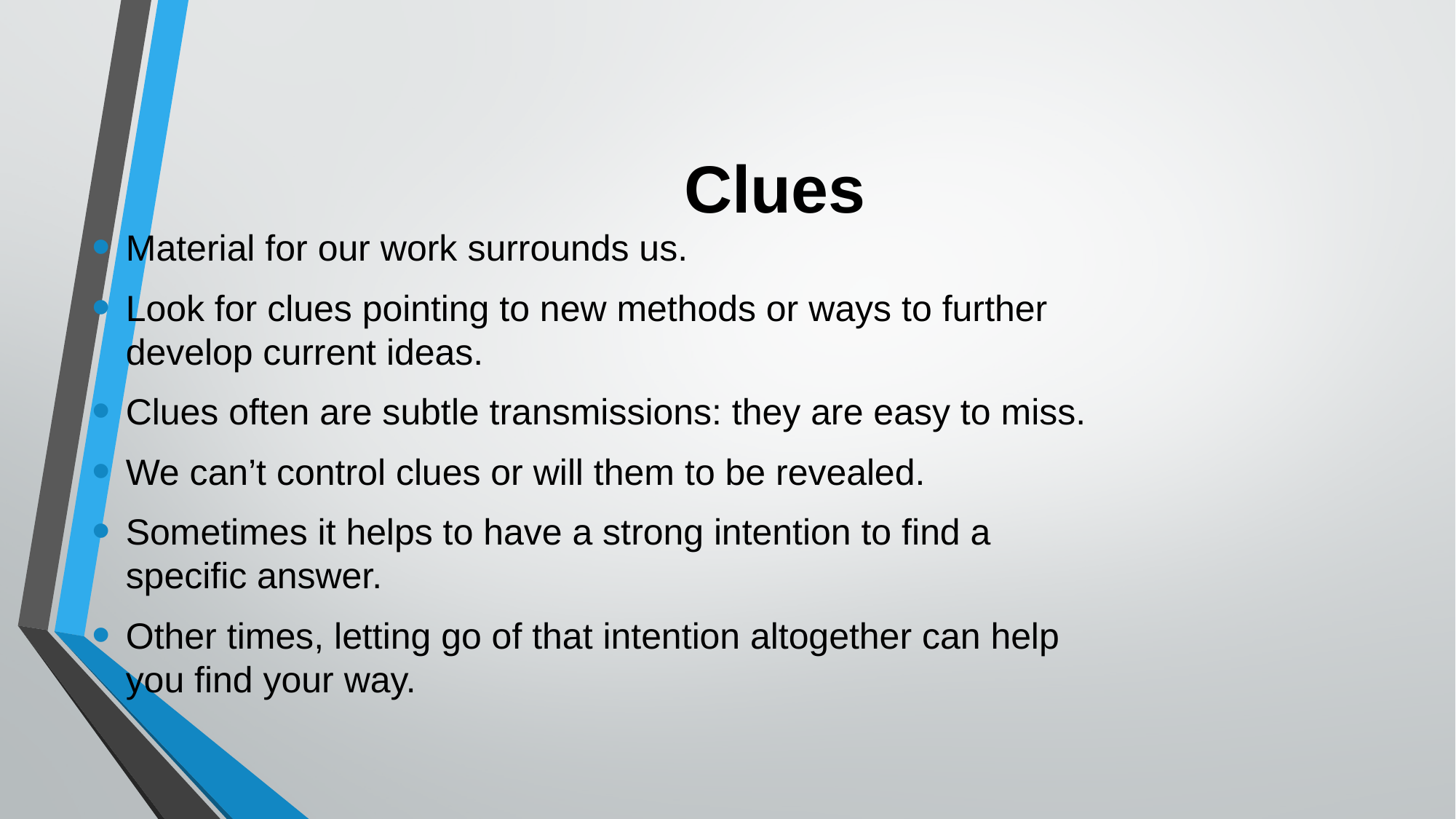

# Clues
Material for our work surrounds us.
Look for clues pointing to new methods or ways to further develop current ideas.
Clues often are subtle transmissions: they are easy to miss.
We can’t control clues or will them to be revealed.
Sometimes it helps to have a strong intention to find a specific answer.
Other times, letting go of that intention altogether can help you find your way.